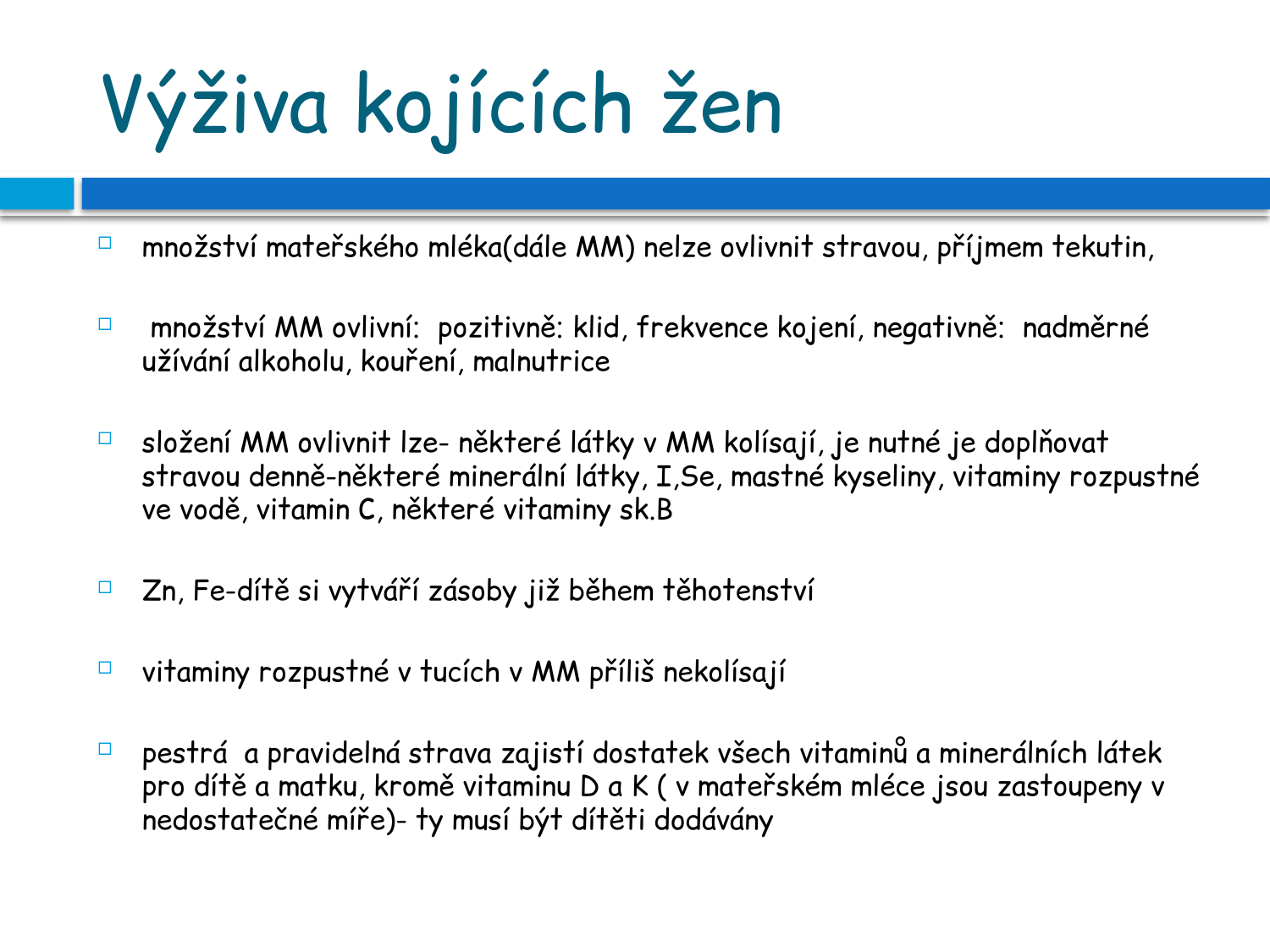

# Výživa kojících žen
množství mateřského mléka(dále MM) nelze ovlivnit stravou, příjmem tekutin,

 množství MM ovlivní:  pozitivně: klid, frekvence kojení, negativně:  nadměrné užívání alkoholu, kouření, malnutrice

složení MM ovlivnit lze- některé látky v MM kolísají, je nutné je doplňovat stravou denně-některé minerální látky, I,Se, mastné kyseliny, vitaminy rozpustné ve vodě, vitamin C, některé vitaminy sk.B

Zn, Fe-dítě si vytváří zásoby již během těhotenství

vitaminy rozpustné v tucích v MM příliš nekolísají

pestrá  a pravidelná strava zajistí dostatek všech vitaminů a minerálních látek pro dítě a matku, kromě vitaminu D a K ( v mateřském mléce jsou zastoupeny v nedostatečné míře)- ty musí být dítěti dodávány